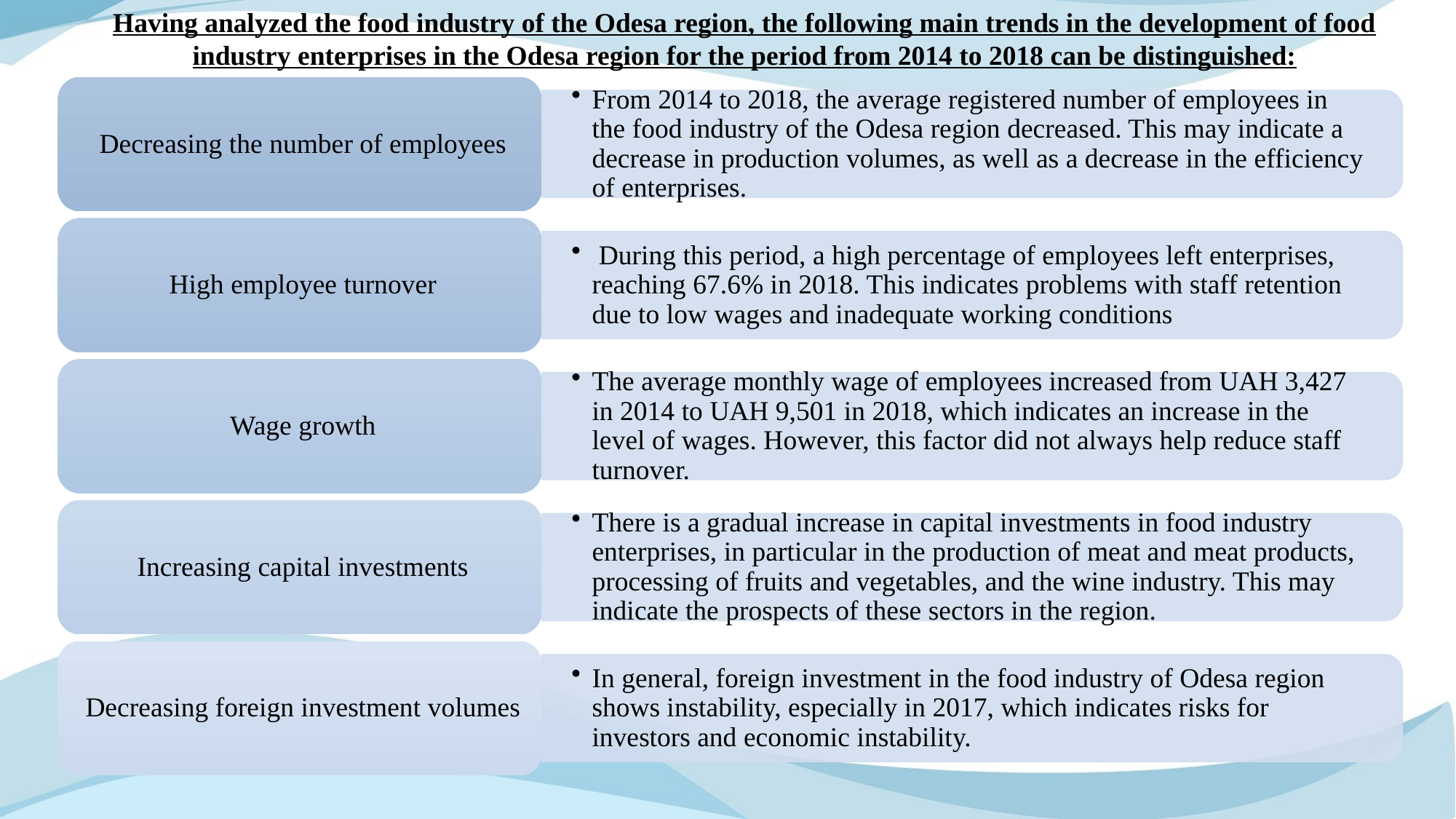

Having analyzed the food industry of the Odesa region, the following main trends in the development of food industry enterprises in the Odesa region for the period from 2014 to 2018 can be distinguished:
From 2014 to 2018, the average registered number of employees in the food industry of the Odesa region decreased. This may indicate a decrease in production volumes, as well as a decrease in the efficiency of enterprises.
Decreasing the number of employees
 During this period, a high percentage of employees left enterprises, reaching 67.6% in 2018. This indicates problems with staff retention due to low wages and inadequate working conditions
High employee turnover
The average monthly wage of employees increased from UAH 3,427 in 2014 to UAH 9,501 in 2018, which indicates an increase in the level of wages. However, this factor did not always help reduce staff turnover.
Wage growth
There is a gradual increase in capital investments in food industry enterprises, in particular in the production of meat and meat products, processing of fruits and vegetables, and the wine industry. This may indicate the prospects of these sectors in the region.
Increasing capital investments
In general, foreign investment in the food industry of Odesa region shows instability, especially in 2017, which indicates risks for investors and economic instability.
Decreasing foreign investment volumes